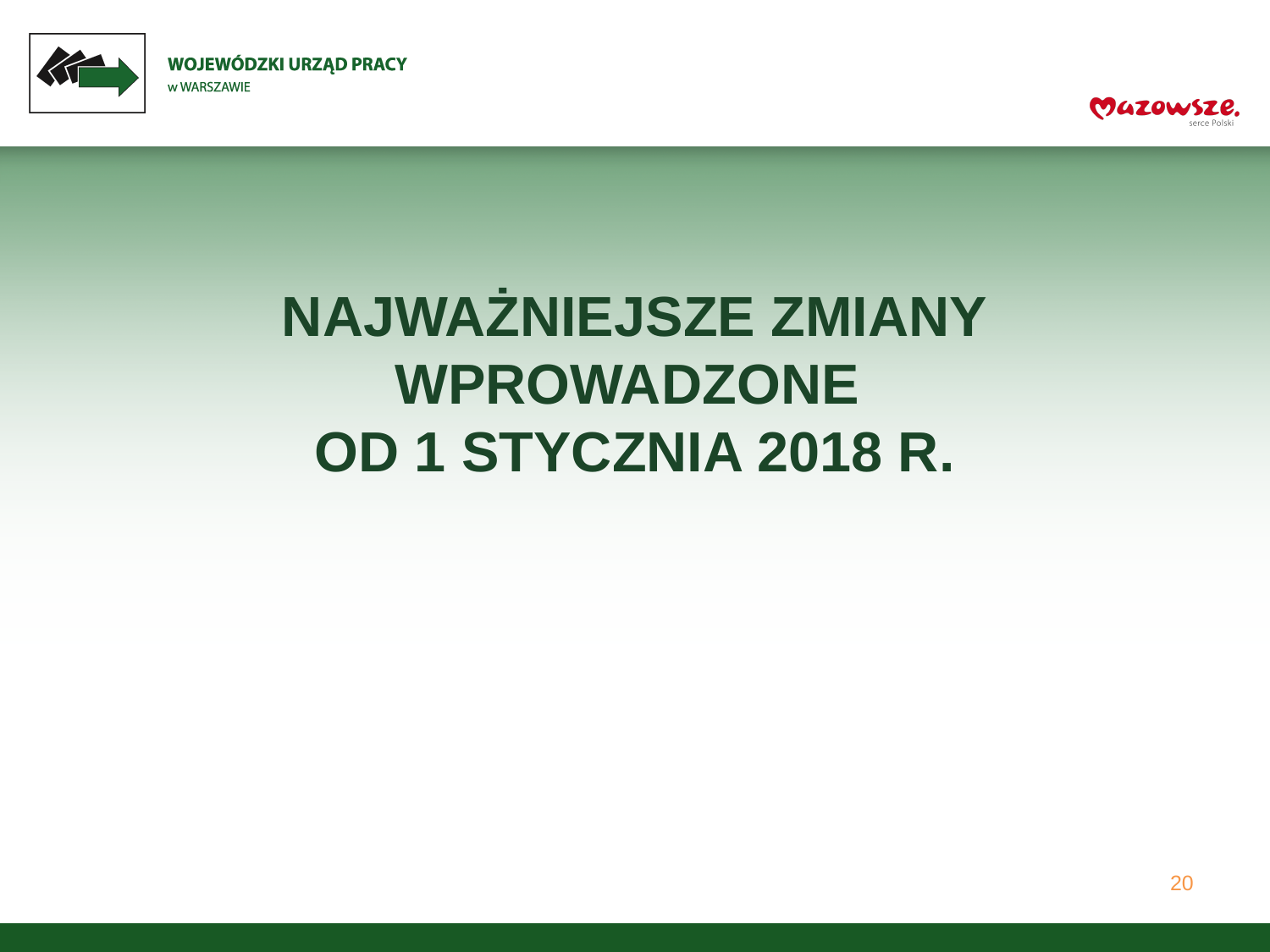

# NAJWAŻNIEJSZE ZMIANY WPROWADZONE OD 1 STYCZNIA 2018 R.

20